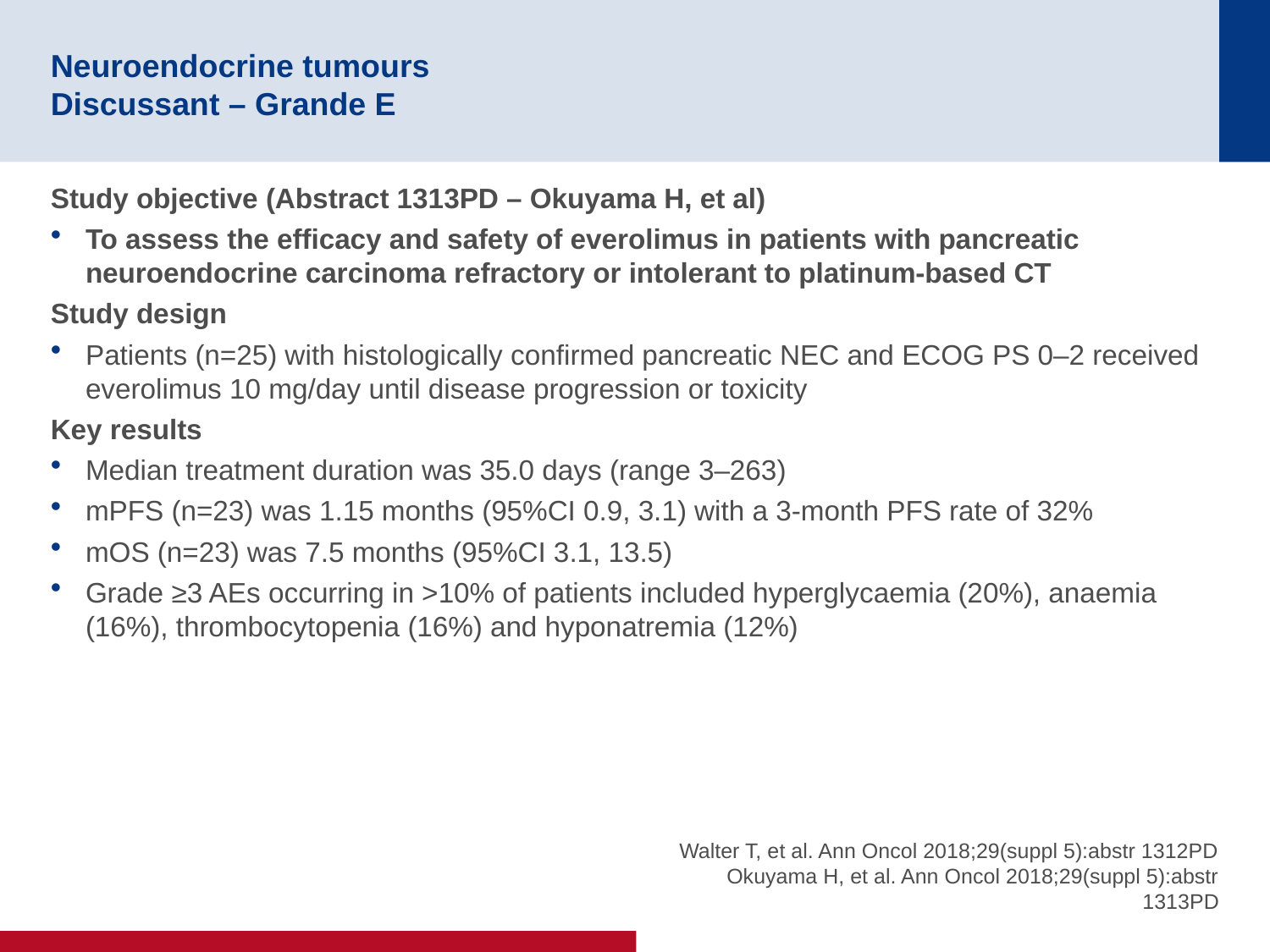

# Neuroendocrine tumours Discussant – Grande E
Study objective (Abstract 1313PD – Okuyama H, et al)
To assess the efficacy and safety of everolimus in patients with pancreatic neuroendocrine carcinoma refractory or intolerant to platinum-based CT
Study design
Patients (n=25) with histologically confirmed pancreatic NEC and ECOG PS 0–2 received everolimus 10 mg/day until disease progression or toxicity
Key results
Median treatment duration was 35.0 days (range 3–263)
mPFS (n=23) was 1.15 months (95%CI 0.9, 3.1) with a 3-month PFS rate of 32%
mOS (n=23) was 7.5 months (95%CI 3.1, 13.5)
Grade ≥3 AEs occurring in >10% of patients included hyperglycaemia (20%), anaemia (16%), thrombocytopenia (16%) and hyponatremia (12%)
Walter T, et al. Ann Oncol 2018;29(suppl 5):abstr 1312PD
Okuyama H, et al. Ann Oncol 2018;29(suppl 5):abstr 1313PD